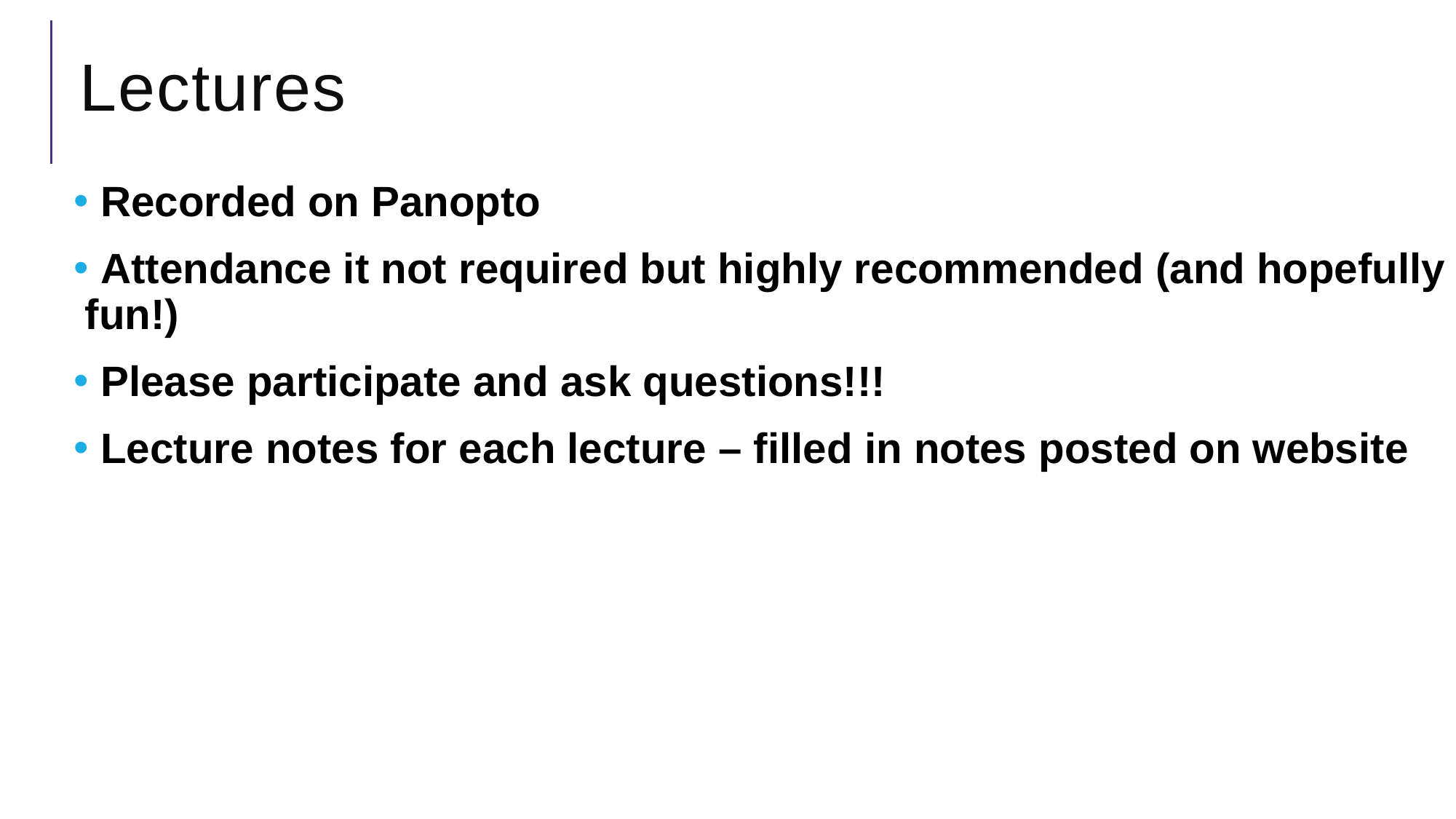

# Lectures
 Recorded on Panopto
 Attendance it not required but highly recommended (and hopefully fun!)
 Please participate and ask questions!!!
 Lecture notes for each lecture – filled in notes posted on website